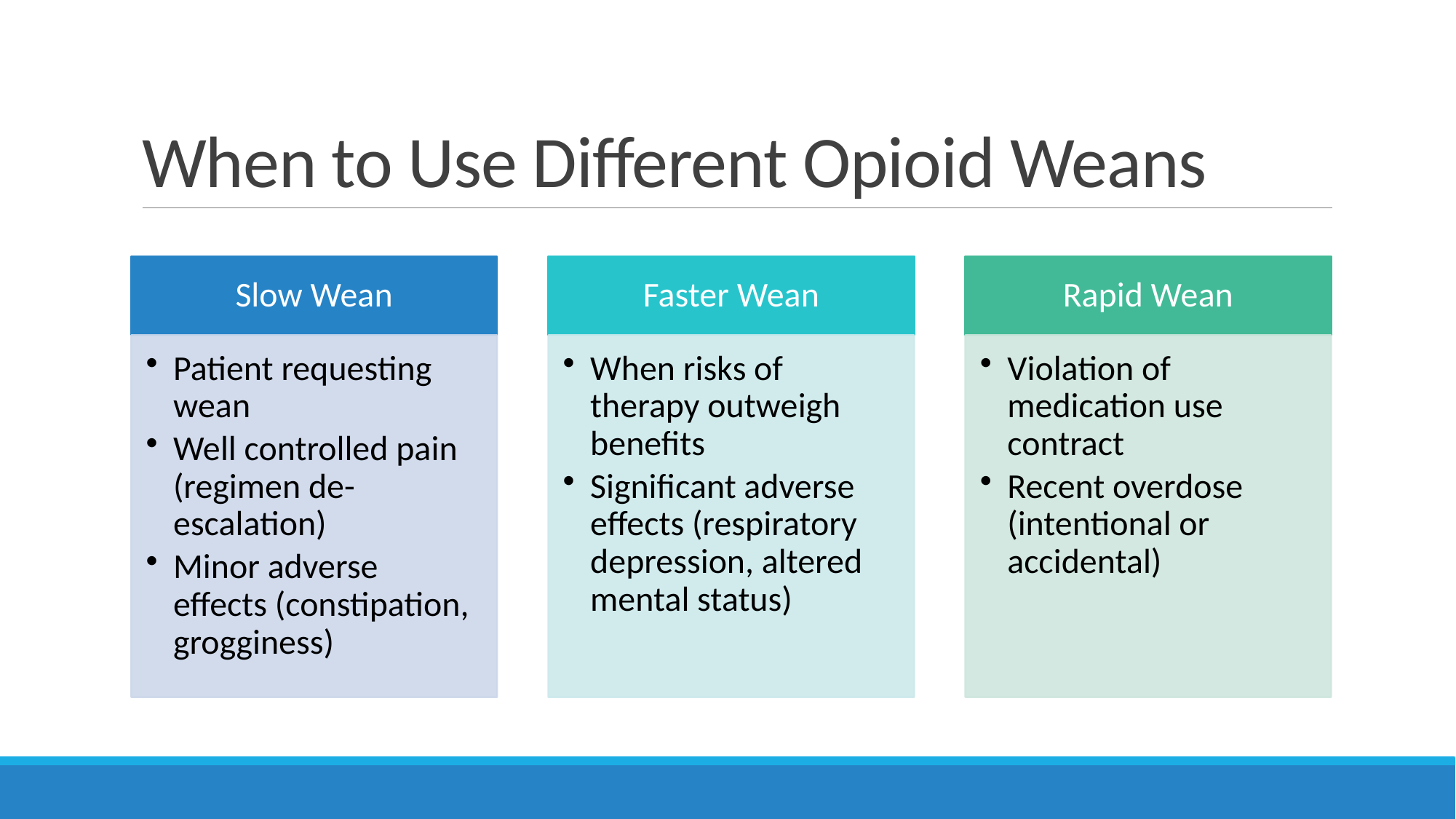

# When to Use Different Opioid Weans
Slow Wean
Patient requesting wean
Well controlled pain (regimen de-escalation)
Minor adverse effects (constipation, grogginess)
Faster Wean
When risks of therapy outweigh benefits
Significant adverse effects (respiratory depression, altered mental status)
Rapid Wean
Violation of medication use contract
Recent overdose (intentional or accidental)